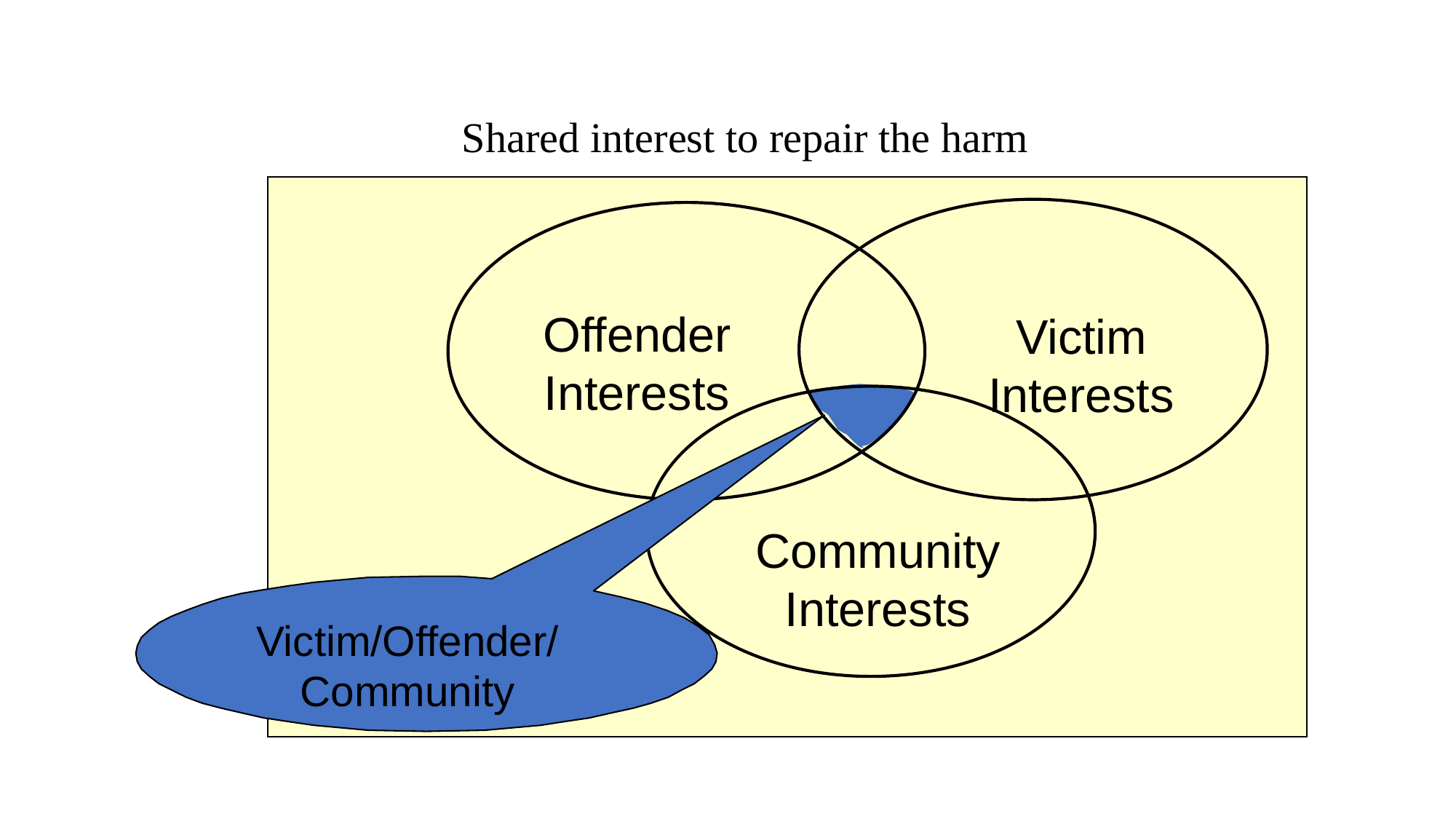

Shared interest to repair the harm

Offender
Interests
Victim
Interests

Community
Interests
Victim/Offender/
Community